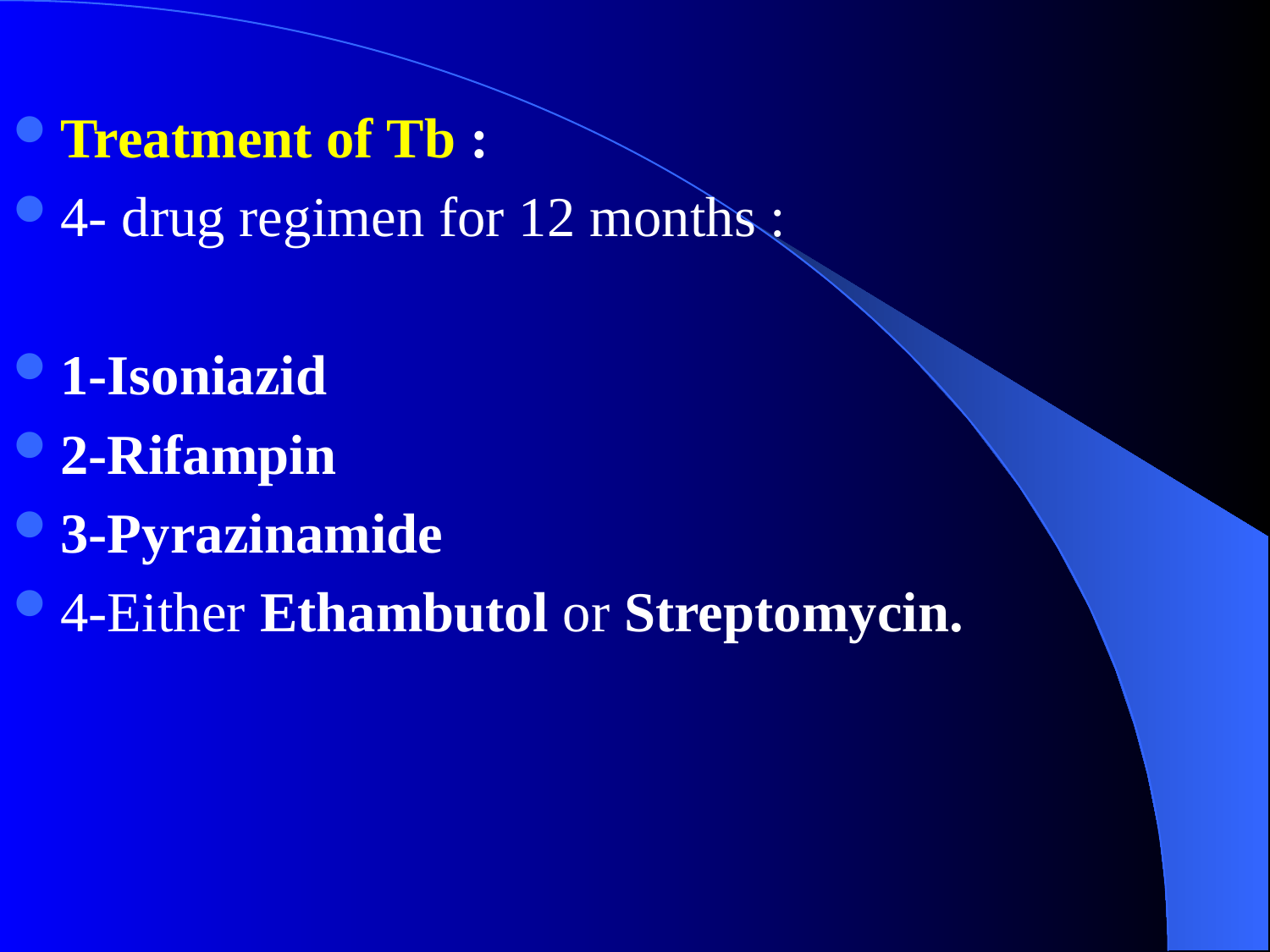

#
Treatment of Tb :
4- drug regimen for 12 months :

1-Isoniazid
2-Rifampin
3-Pyrazinamide
4-Either Ethambutol or Streptomycin.